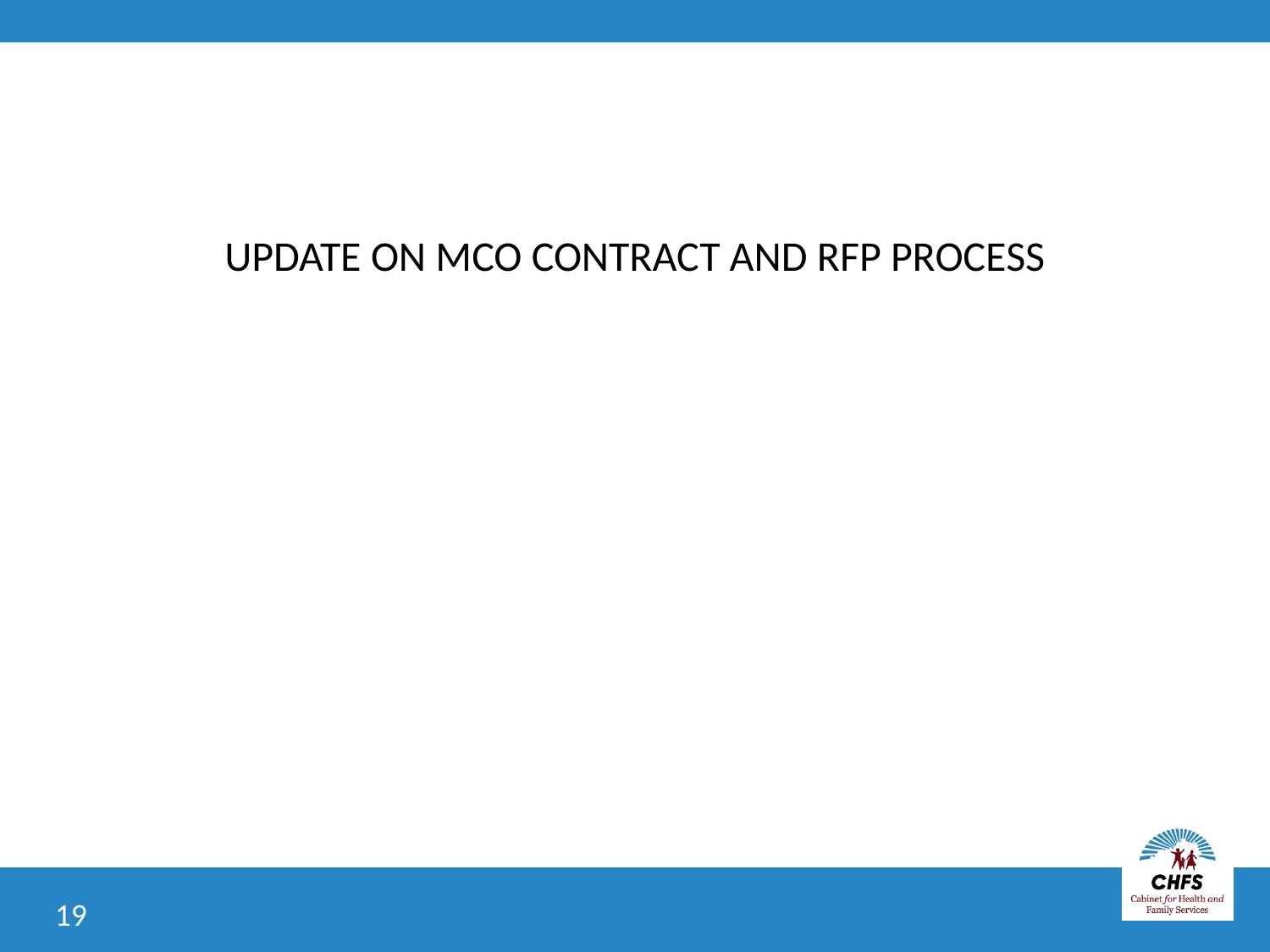

#
UPDATE ON MCO CONTRACT AND RFP PROCESS
19